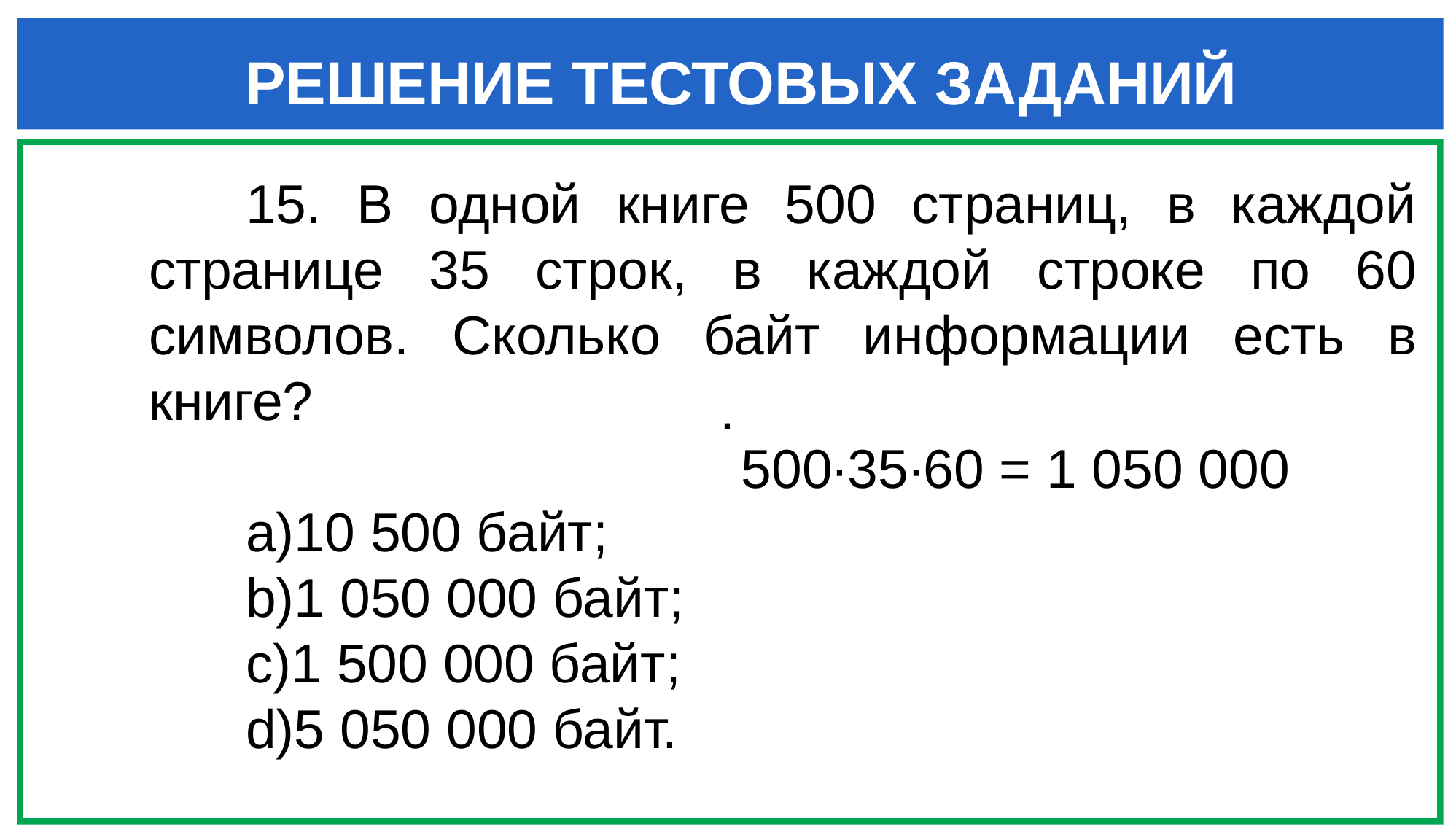

РЕШЕНИЕ ТЕСТОВЫХ ЗАДАНИЙ
15. В одной книге 500 страниц, в каждой странице 35 строк, в каждой строке по 60 символов. Сколько байт информации есть в книге?

10 500 байт;
1 050 000 байт;
1 500 000 байт;
5 050 000 байт.
∙
500∙35∙60 = 1 050 000